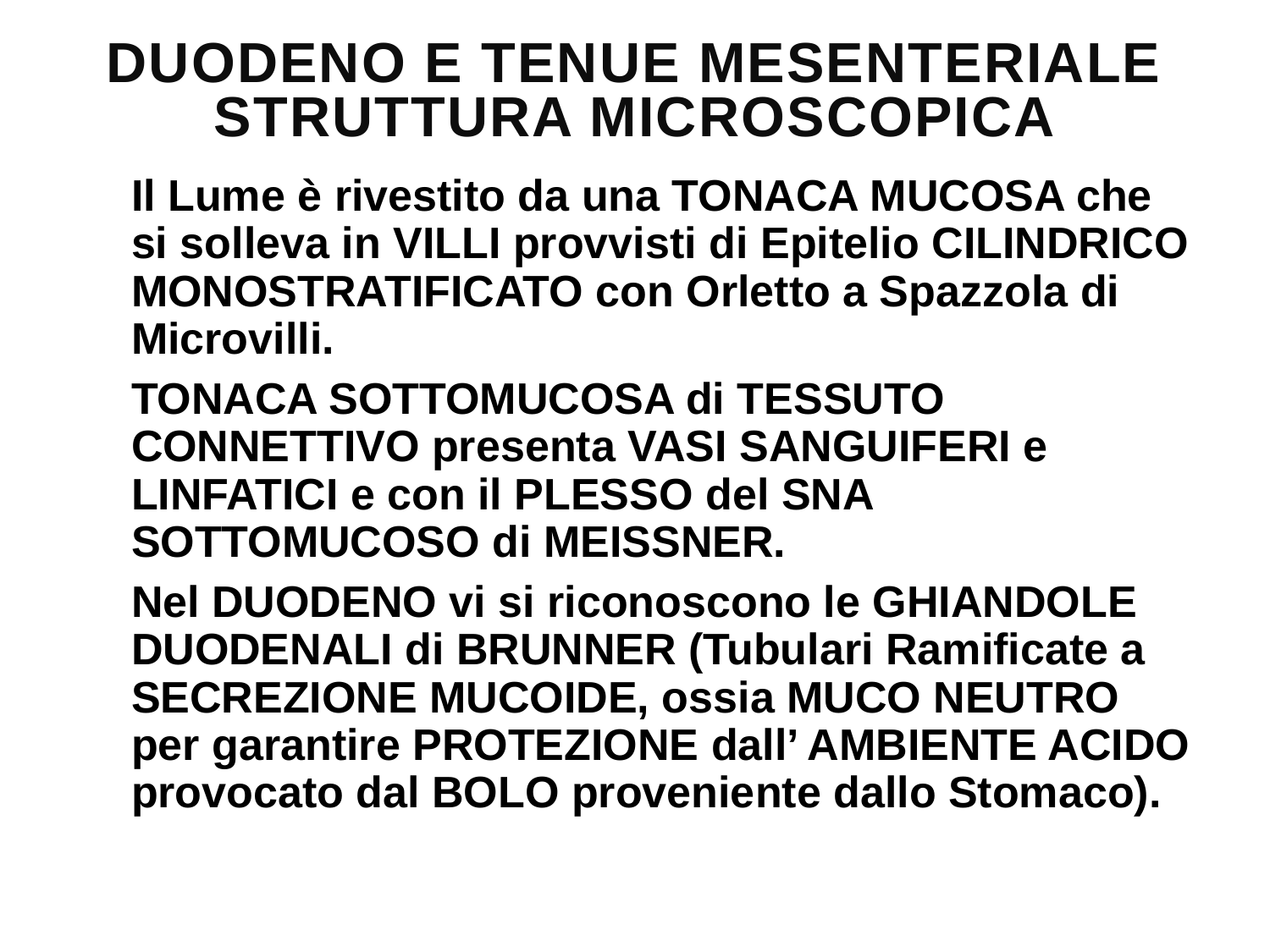

# DUODENO e TENUE MESENTERIALE STRUTTURA MICROSCOPICA
Il Lume è rivestito da una TONACA MUCOSA che si solleva in VILLI provvisti di Epitelio CILINDRICO MONOSTRATIFICATO con Orletto a Spazzola di Microvilli.
TONACA SOTTOMUCOSA di TESSUTO CONNETTIVO presenta VASI SANGUIFERI e LINFATICI e con il PLESSO del SNA SOTTOMUCOSO di MEISSNER.
Nel DUODENO vi si riconoscono le GHIANDOLE DUODENALI di BRUNNER (Tubulari Ramificate a SECREZIONE MUCOIDE, ossia MUCO NEUTRO per garantire PROTEZIONE dall’ AMBIENTE ACIDO provocato dal BOLO proveniente dallo Stomaco).